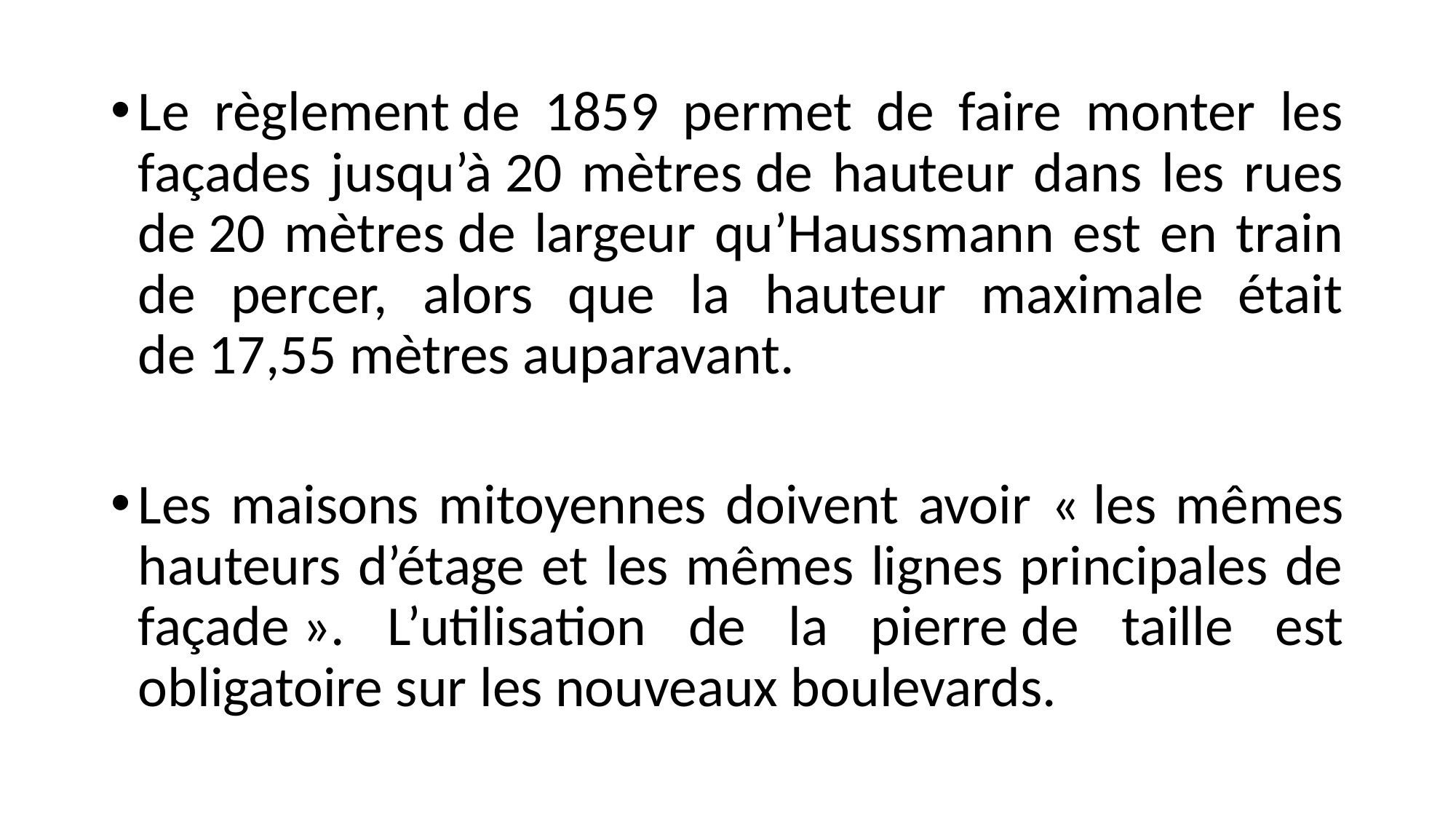

Le règlement de 1859 permet de faire monter les façades jusqu’à 20 mètres de hauteur dans les rues de 20 mètres de largeur qu’Haussmann est en train de percer, alors que la hauteur maximale était de 17,55 mètres auparavant.

Les maisons mitoyennes doivent avoir « les mêmes hauteurs d’étage et les mêmes lignes principales de façade ». L’utilisation de la pierre de taille est obligatoire sur les nouveaux boulevards.